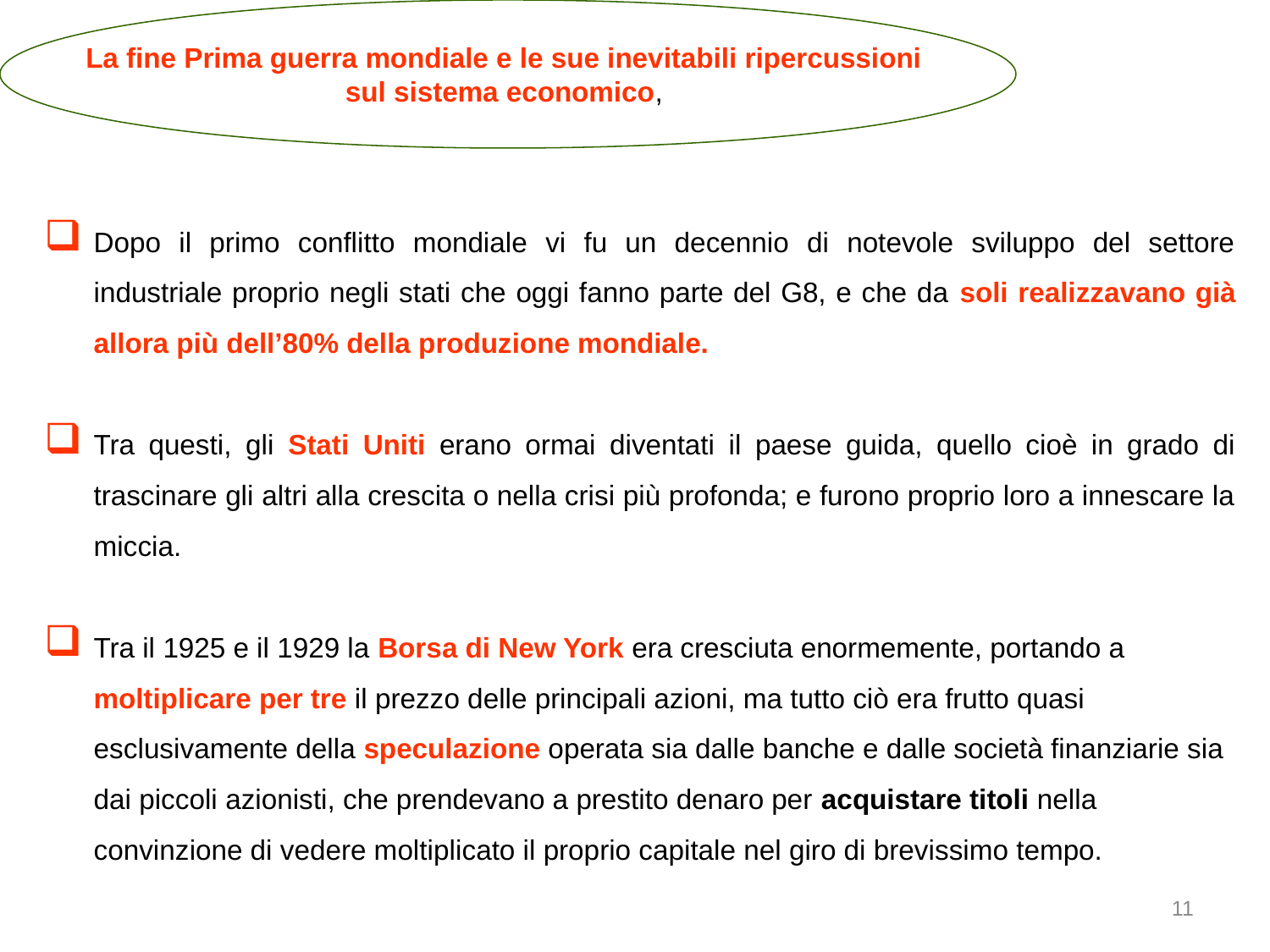

La fine Prima guerra mondiale e le sue inevitabili ripercussioni
sul sistema economico,
Dopo il primo conflitto mondiale vi fu un decennio di notevole sviluppo del settore industriale proprio negli stati che oggi fanno parte del G8, e che da soli realizzavano già allora più dell’80% della produzione mondiale.

Tra questi, gli Stati Uniti erano ormai diventati il paese guida, quello cioè in grado di trascinare gli altri alla crescita o nella crisi più profonda; e furono proprio loro a innescare la miccia.

Tra il 1925 e il 1929 la Borsa di New York era cresciuta enormemente, portando a moltiplicare per tre il prezzo delle principali azioni, ma tutto ciò era frutto quasi esclusivamente della speculazione operata sia dalle banche e dalle società finanziarie sia dai piccoli azionisti, che prendevano a prestito denaro per acquistare titoli nella convinzione di vedere moltiplicato il proprio capitale nel giro di brevissimo tempo.
11